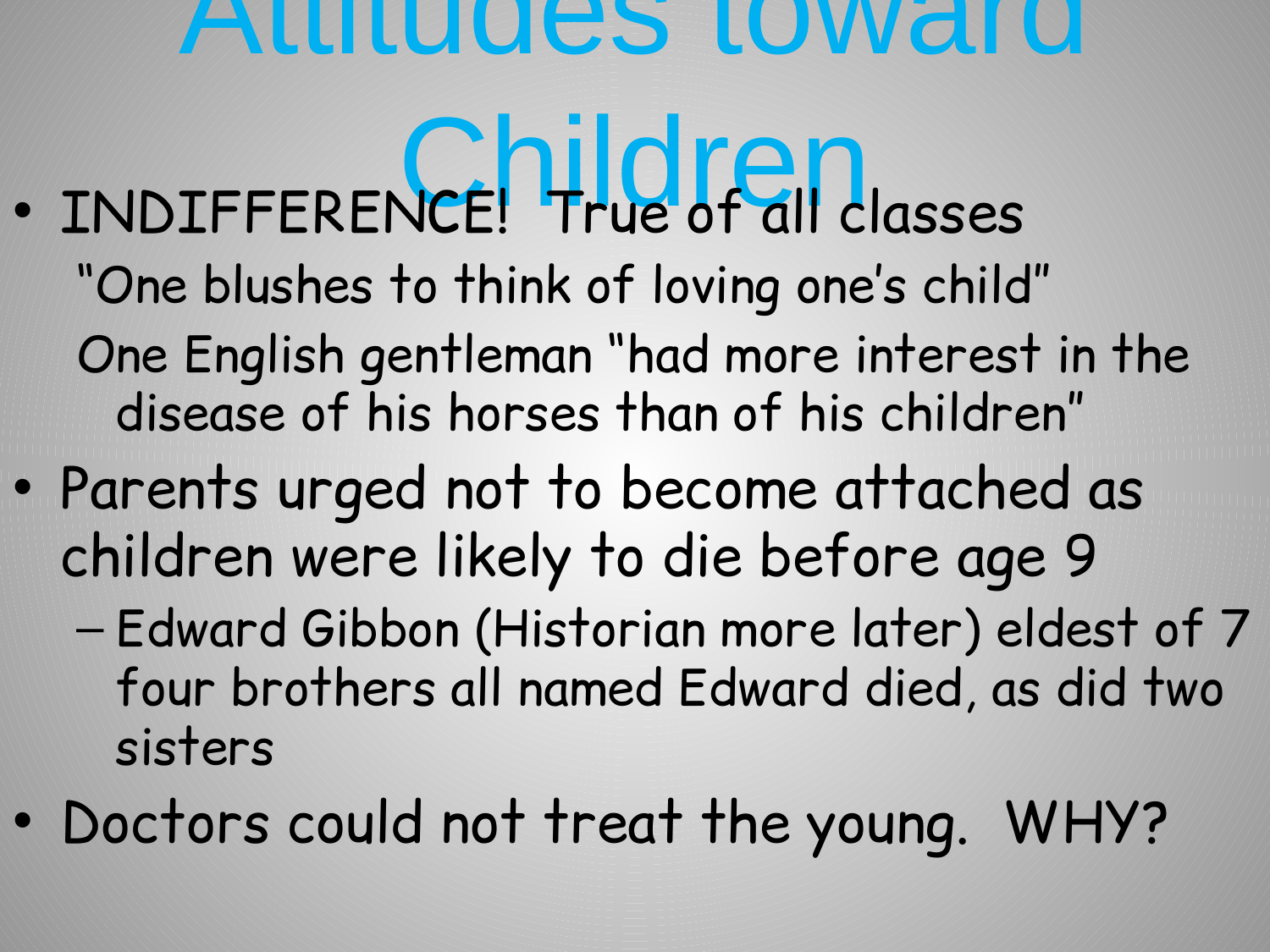

# Attitudes toward Children
INDIFFERENCE!  True of all classes
“One blushes to think of loving one’s child”
One English gentleman “had more interest in the disease of his horses than of his children”
Parents urged not to become attached as children were likely to die before age 9
Edward Gibbon (Historian more later) eldest of 7 four brothers all named Edward died, as did two sisters
Doctors could not treat the young.  WHY?